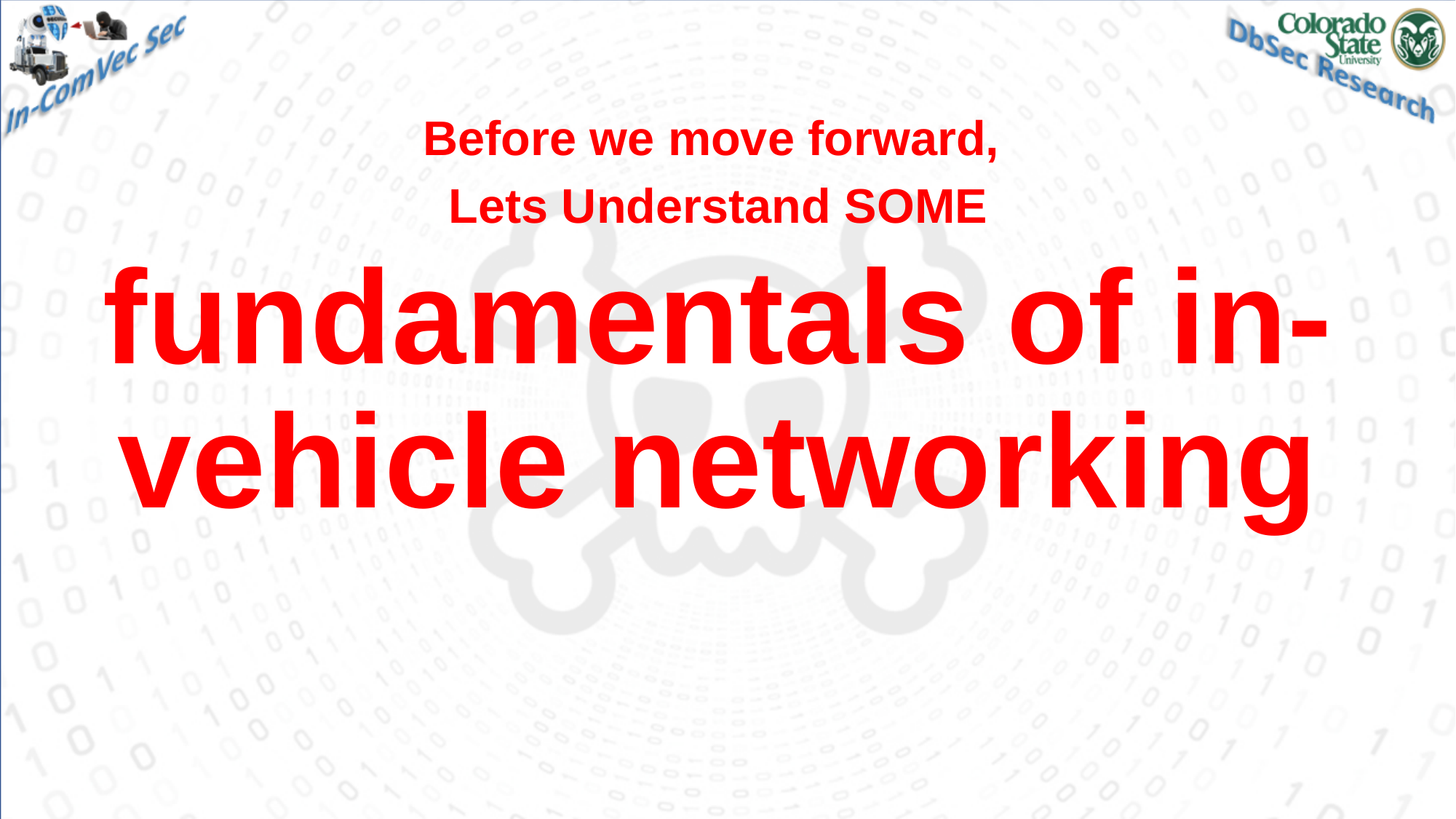

Before we move forward,
Lets Understand SOME
fundamentals of in-vehicle networking